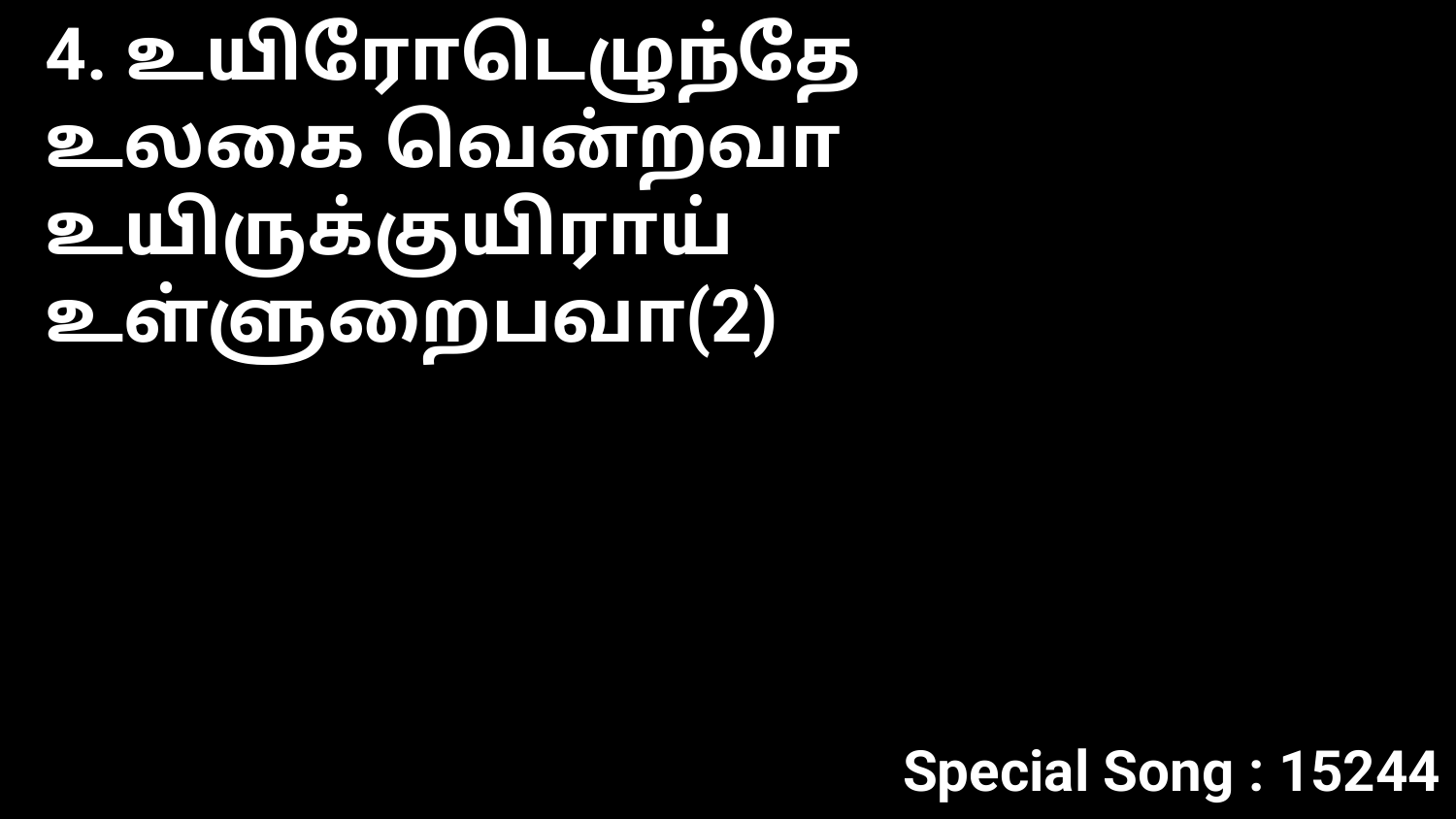

4. உயிரோடெழுந்தே
உலகை வென்றவா
உயிருக்குயிராய்
உள்ளுறைபவா(2)

Special Song : 15244